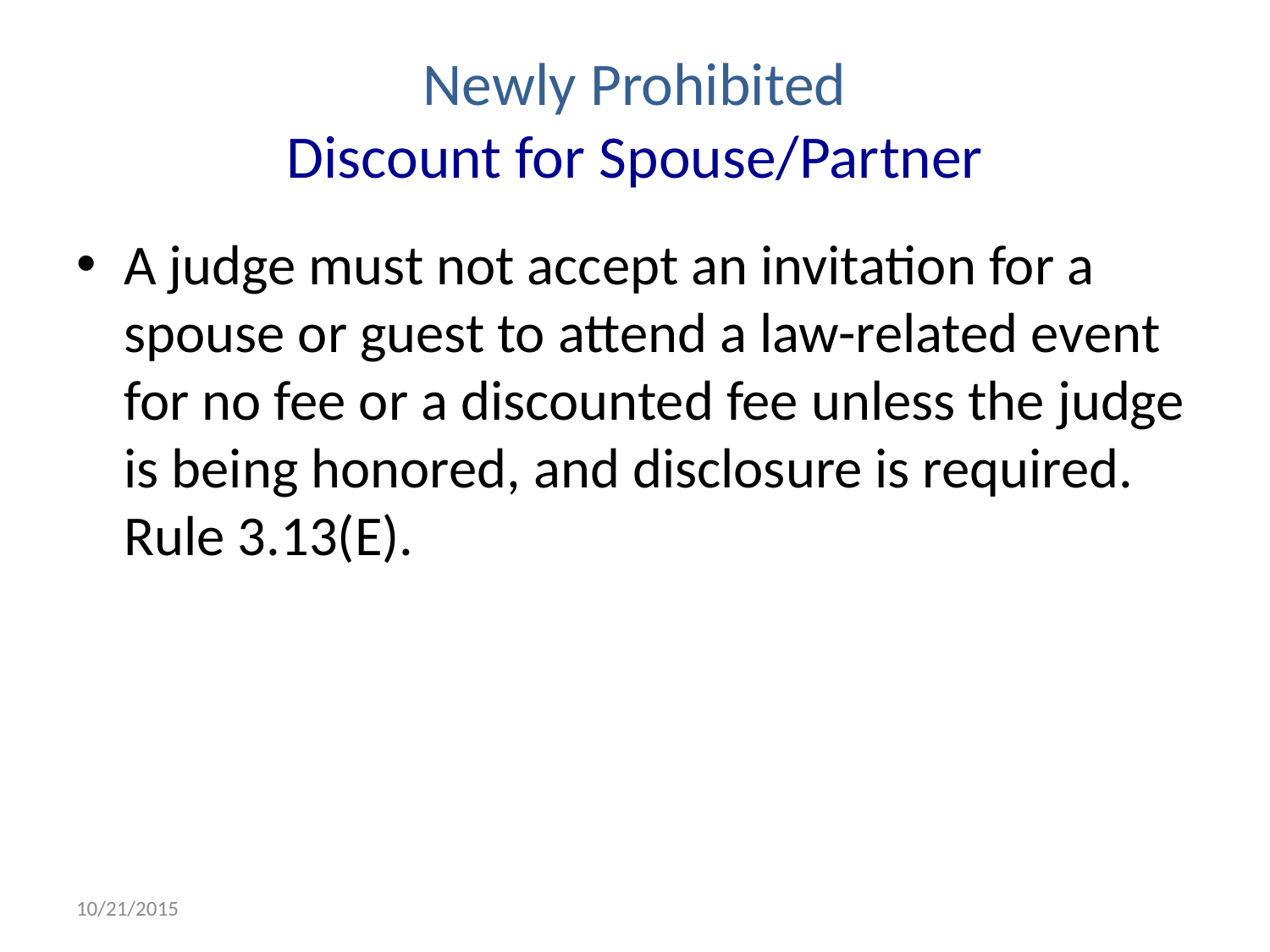

# Newly Prohibited Discount for Spouse/Partner
A judge must not accept an invitation for a spouse or guest to attend a law-related event for no fee or a discounted fee unless the judge is being honored, and disclosure is required. Rule 3.13(E).

10/21/2015